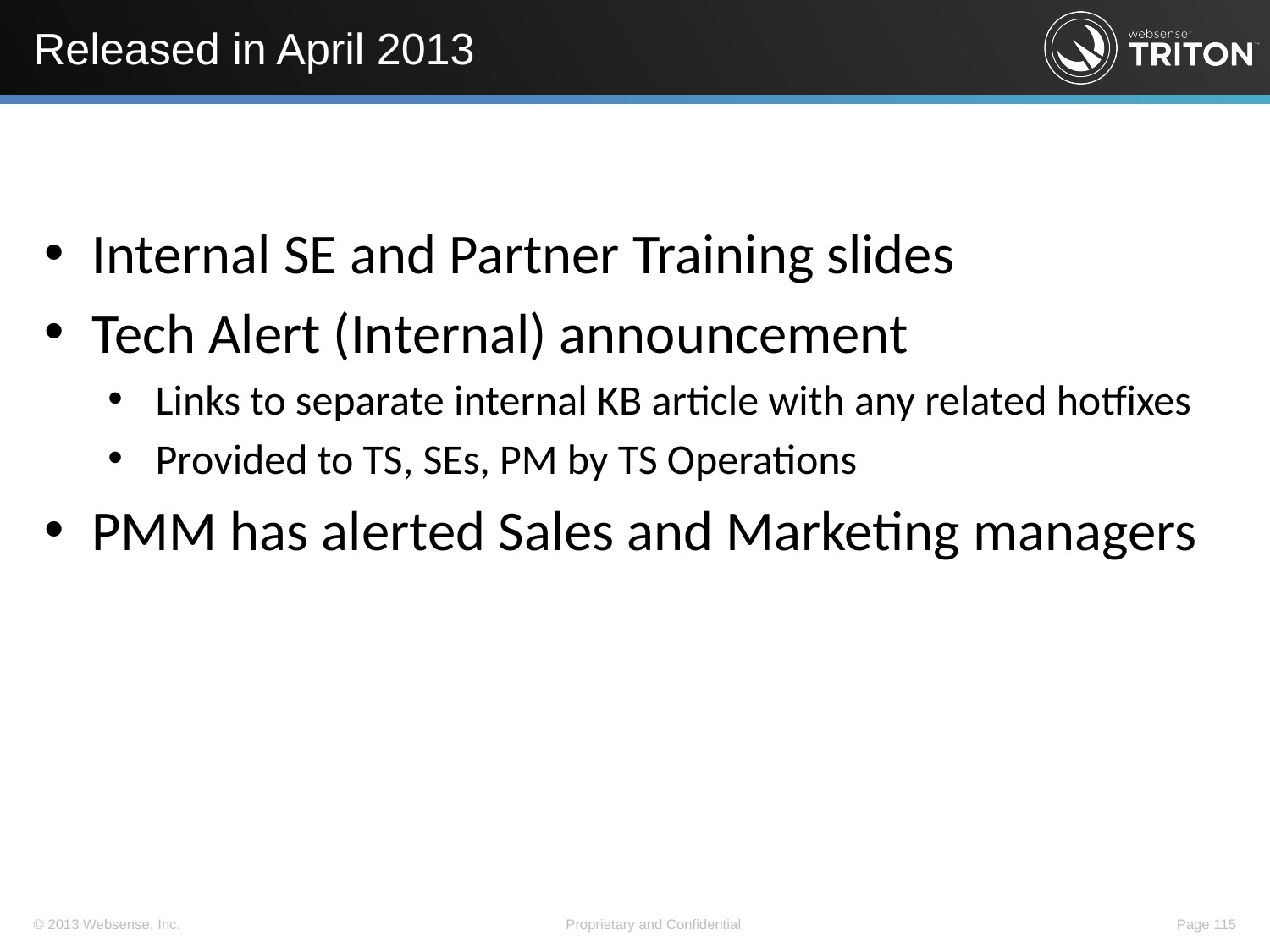

# Released in April 2013
Internal SE and Partner Training slides
Tech Alert (Internal) announcement
Links to separate internal KB article with any related hotfixes
Provided to TS, SEs, PM by TS Operations
PMM has alerted Sales and Marketing managers